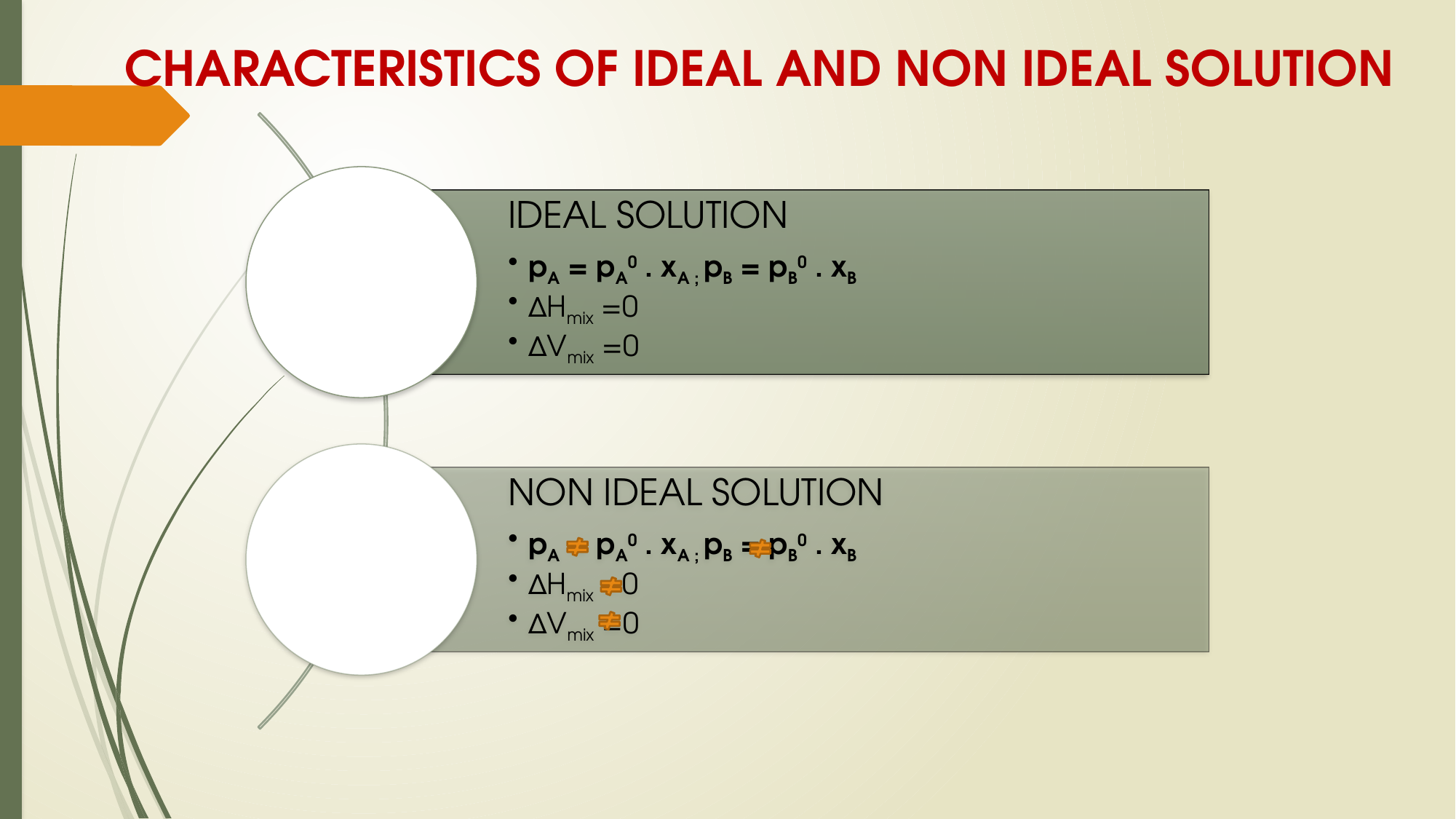

CHARACTERISTICS OF IDEAL AND NON IDEAL SOLUTION
IDEAL SOLUTION
pA = pA0 . xA ; pB = pB0 . xB
ΔHmix =0
ΔVmix =0
NON IDEAL SOLUTION
pA = pA0 . xA ; pB = pB0 . xB
ΔHmix =0
ΔVmix =0